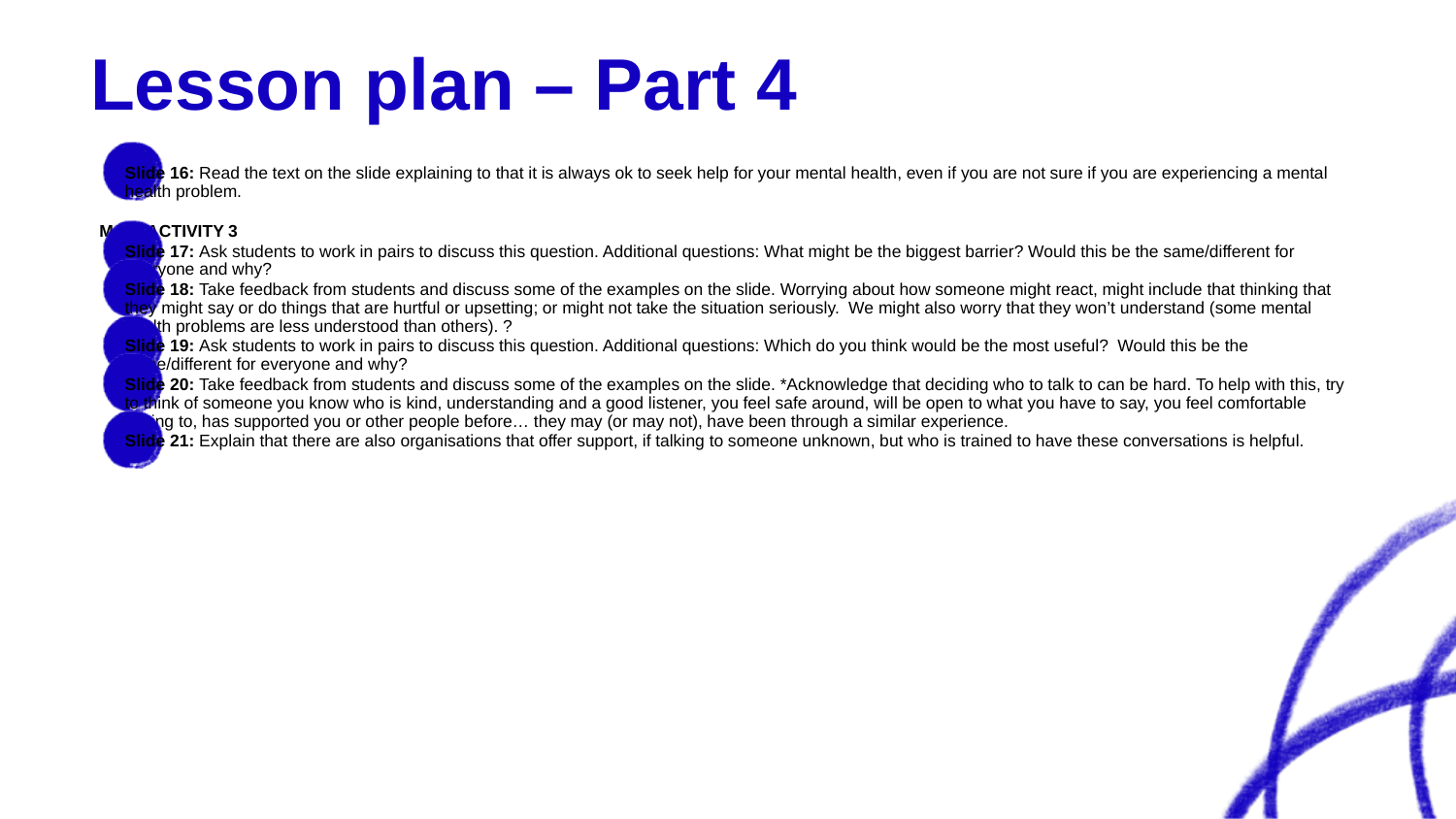

# Lesson plan – Part 4
Slide 16: Read the text on the slide explaining to that it is always ok to seek help for your mental health, even if you are not sure if you are experiencing a mental health problem.

MAIN ACTIVITY 3
Slide 17: Ask students to work in pairs to discuss this question. Additional questions: What might be the biggest barrier? Would this be the same/different for everyone and why?
Slide 18: Take feedback from students and discuss some of the examples on the slide. Worrying about how someone might react, might include that thinking that they might say or do things that are hurtful or upsetting; or might not take the situation seriously.  We might also worry that they won’t understand (some mental health problems are less understood than others). ?
Slide 19: Ask students to work in pairs to discuss this question. Additional questions: Which do you think would be the most useful?  Would this be the same/different for everyone and why?
Slide 20: Take feedback from students and discuss some of the examples on the slide. *Acknowledge that deciding who to talk to can be hard. To help with this, try to think of someone you know who is kind, understanding and a good listener, you feel safe around, will be open to what you have to say, you feel comfortable talking to, has supported you or other people before… they may (or may not), have been through a similar experience.
Slide 21: Explain that there are also organisations that offer support, if talking to someone unknown, but who is trained to have these conversations is helpful.